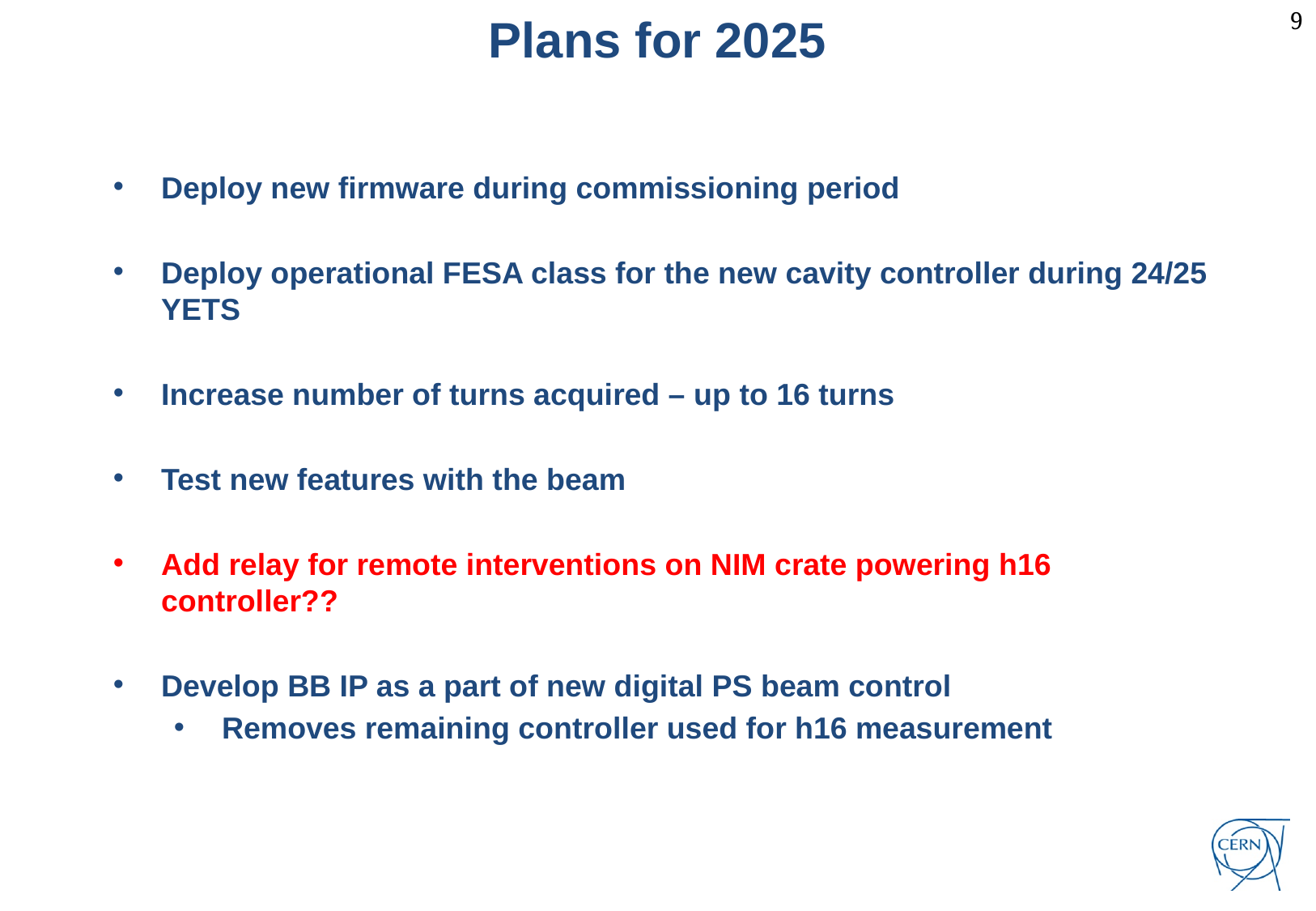

Plans for 2025
Deploy new firmware during commissioning period

Deploy operational FESA class for the new cavity controller during 24/25 YETS

Increase number of turns acquired – up to 16 turns

Test new features with the beam

Add relay for remote interventions on NIM crate powering h16 controller??

Develop BB IP as a part of new digital PS beam control
Removes remaining controller used for h16 measurement